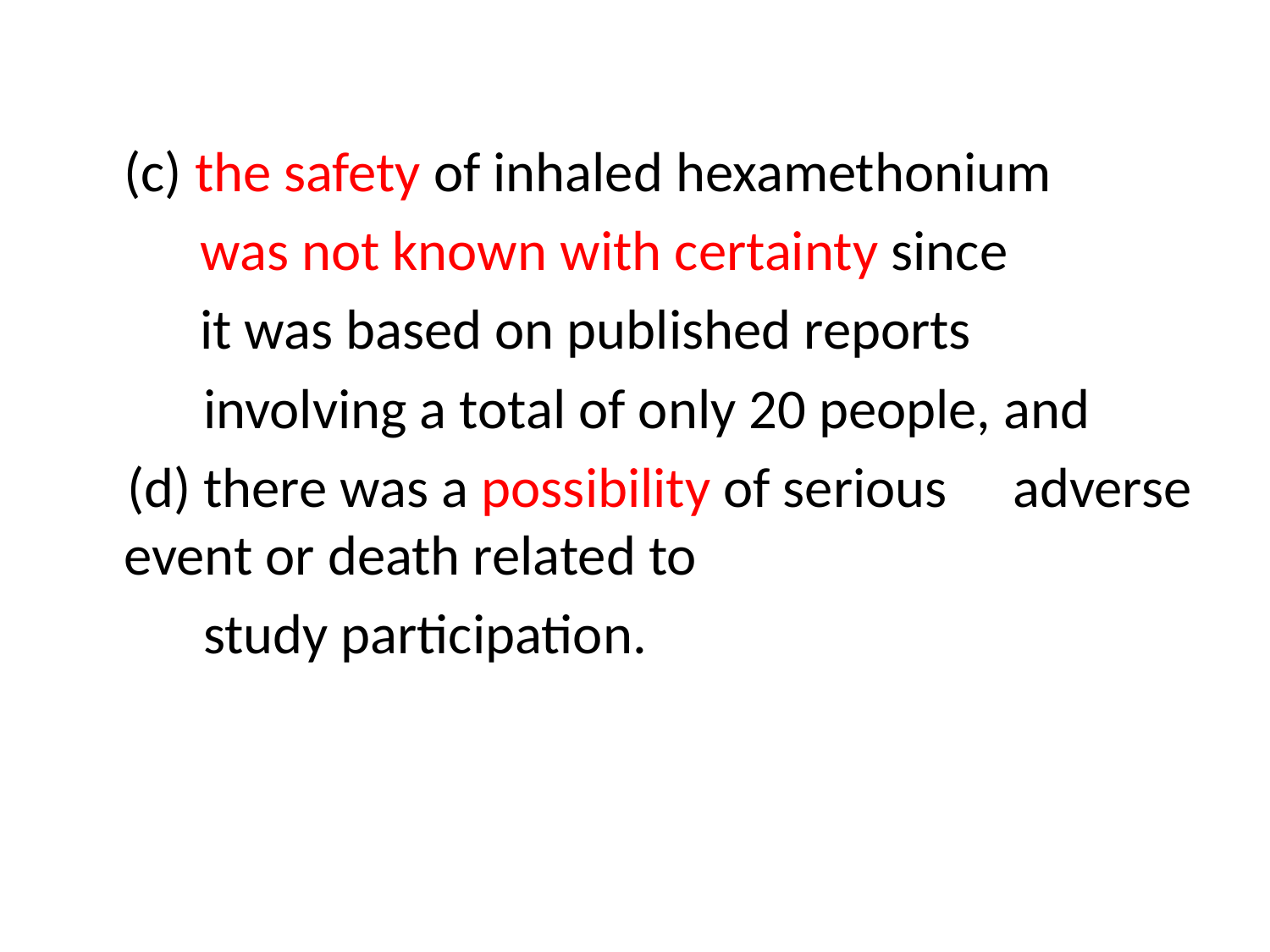

(c) the safety of inhaled hexamethonium
	      was not known with certainty since
	      it was based on published reports
          involving a total of only 20 people, and
    (d) there was a possibility of serious   	adverse event or death related to
          study participation.